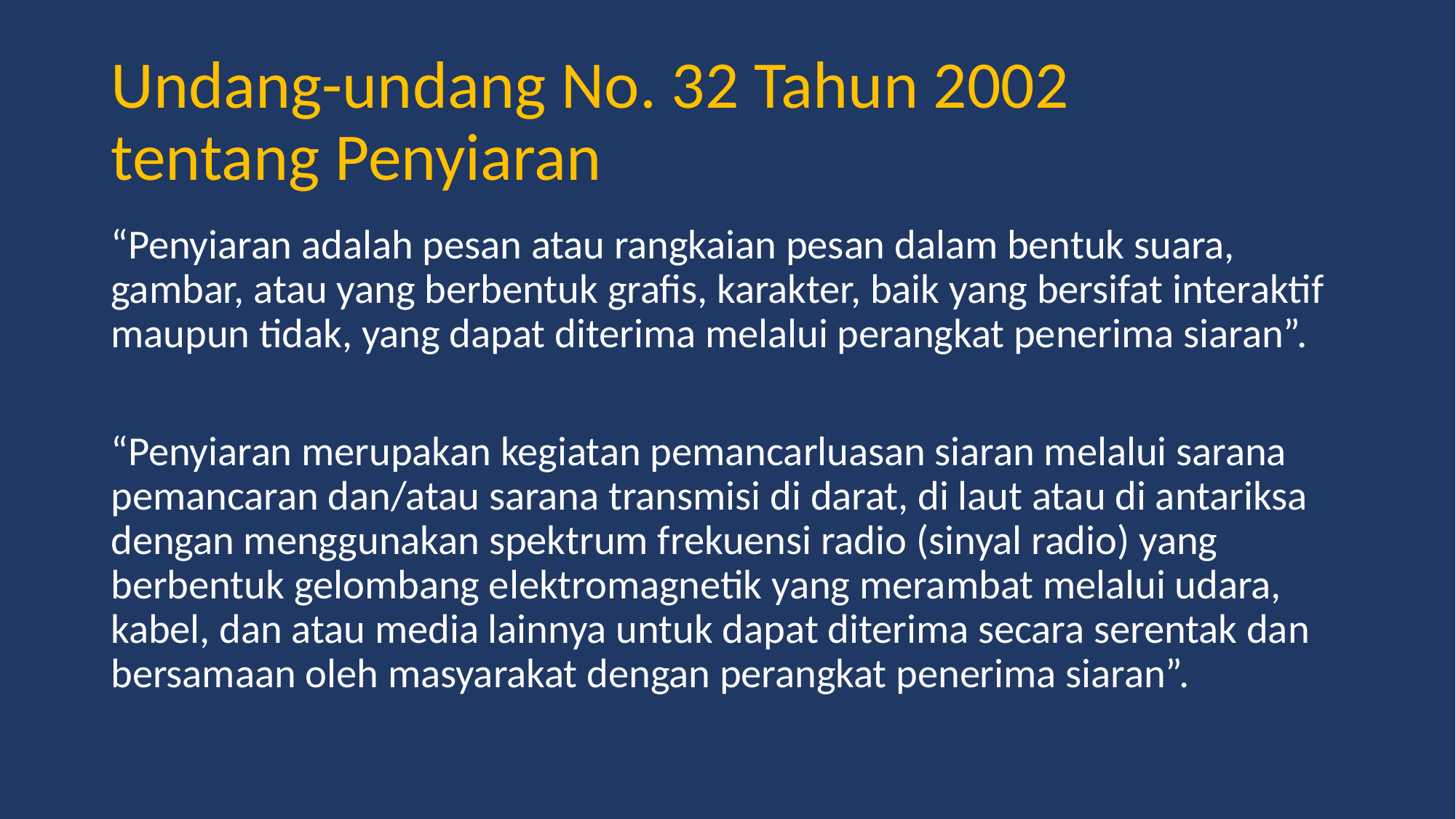

# Undang-undang No. 32 Tahun 2002 tentang Penyiaran
“Penyiaran adalah pesan atau rangkaian pesan dalam bentuk suara, gambar, atau yang berbentuk grafis, karakter, baik yang bersifat interaktif maupun tidak, yang dapat diterima melalui perangkat penerima siaran”.

“Penyiaran merupakan kegiatan pemancarluasan siaran melalui sarana pemancaran dan/atau sarana transmisi di darat, di laut atau di antariksa dengan menggunakan spektrum frekuensi radio (sinyal radio) yang berbentuk gelombang elektromagnetik yang merambat melalui udara, kabel, dan atau media lainnya untuk dapat diterima secara serentak dan bersamaan oleh masyarakat dengan perangkat penerima siaran”.